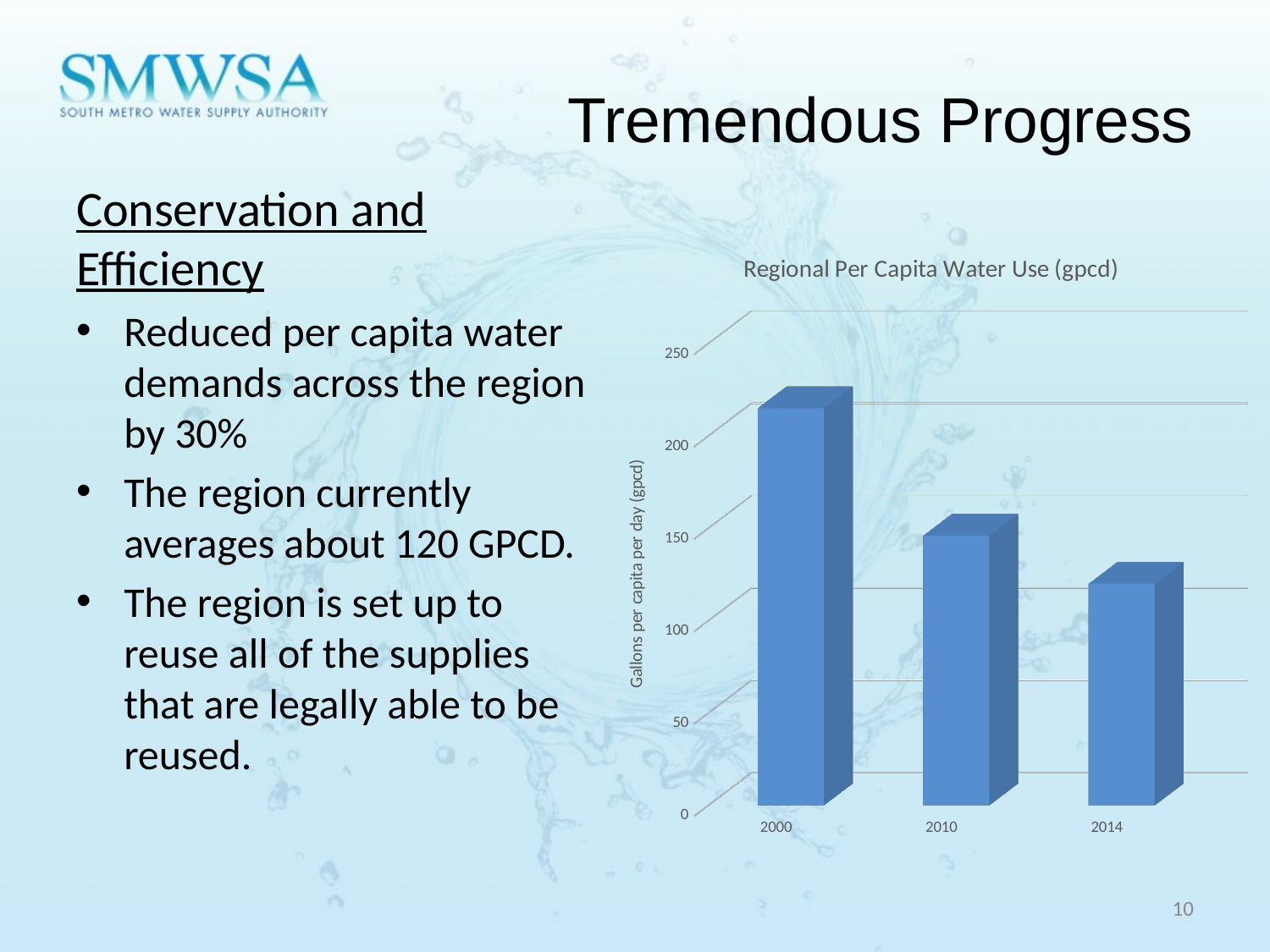

# Tremendous Progress
Conservation and Efficiency
Reduced per capita water demands across the region by 30%
The region currently averages about 120 GPCD.
The region is set up to reuse all of the supplies that are legally able to be reused.

[unsupported chart]

10